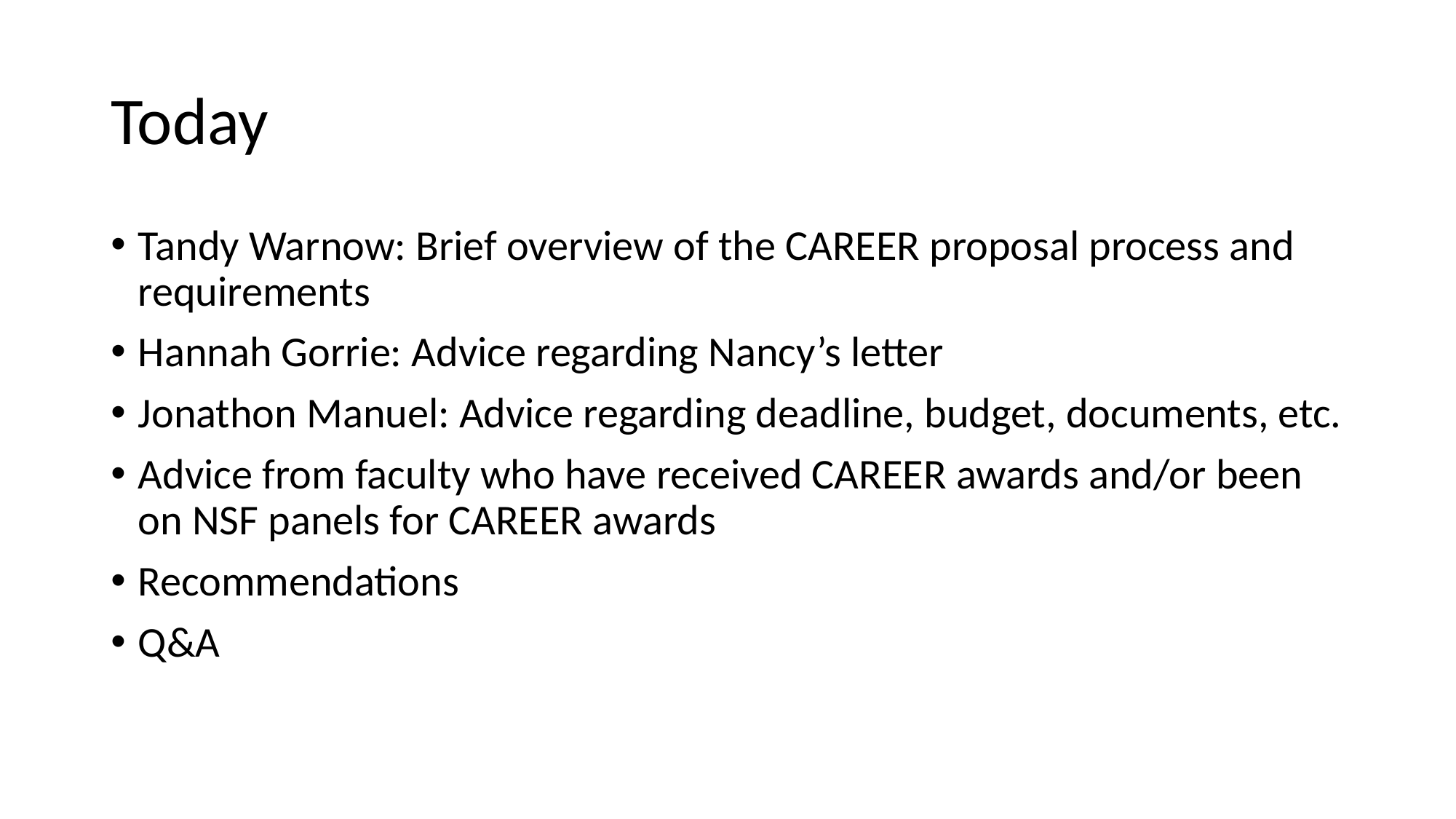

# Today
Tandy Warnow: Brief overview of the CAREER proposal process and requirements
Hannah Gorrie: Advice regarding Nancy’s letter
Jonathon Manuel: Advice regarding deadline, budget, documents, etc.
Advice from faculty who have received CAREER awards and/or been on NSF panels for CAREER awards
Recommendations
Q&A